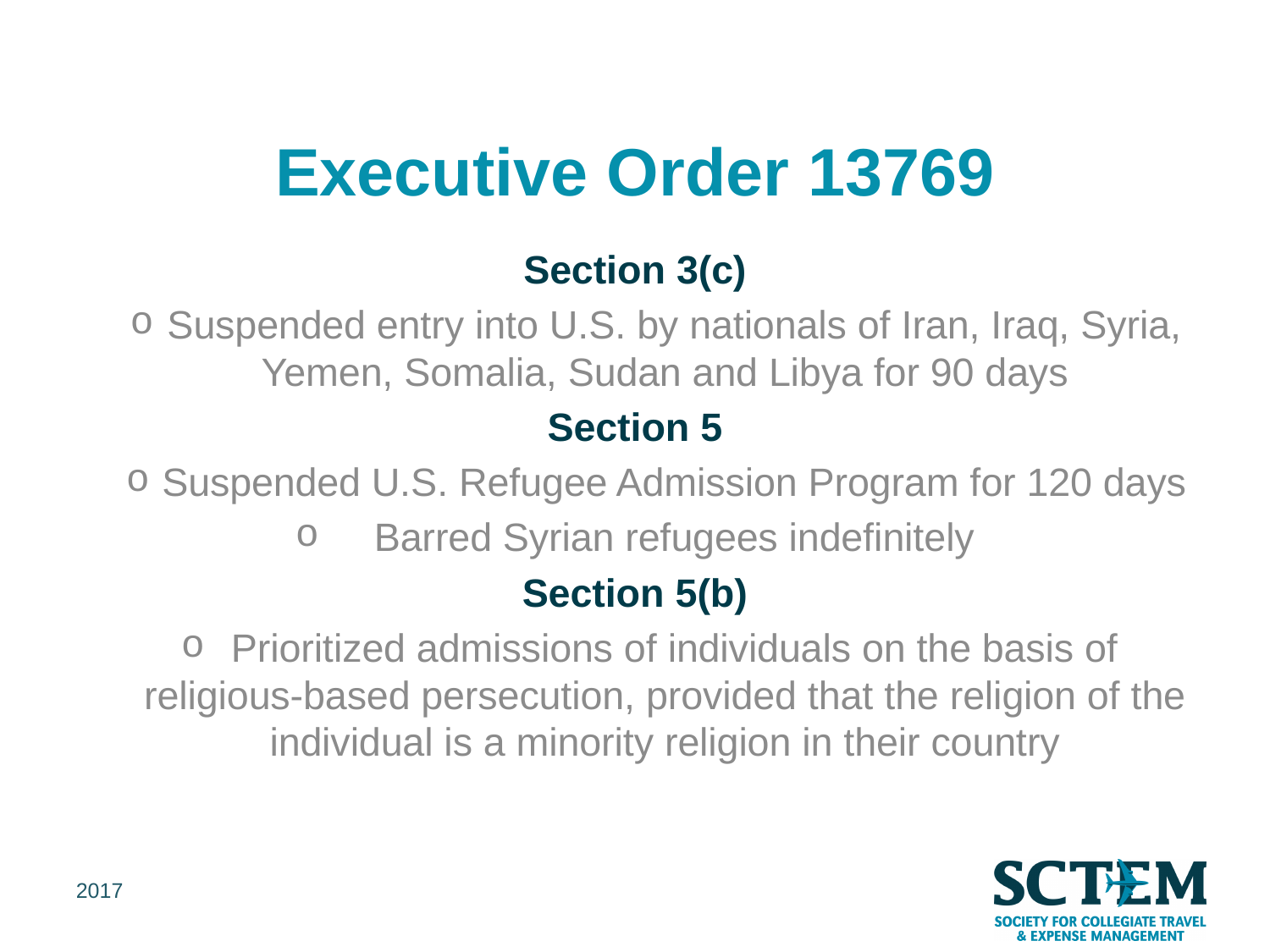

# Executive Order 13769
Section 3(c)
Suspended entry into U.S. by nationals of Iran, Iraq, Syria, Yemen, Somalia, Sudan and Libya for 90 days
Section 5
Suspended U.S. Refugee Admission Program for 120 days
Barred Syrian refugees indefinitely
Section 5(b)
Prioritized admissions of individuals on the basis of religious-based persecution, provided that the religion of the individual is a minority religion in their country